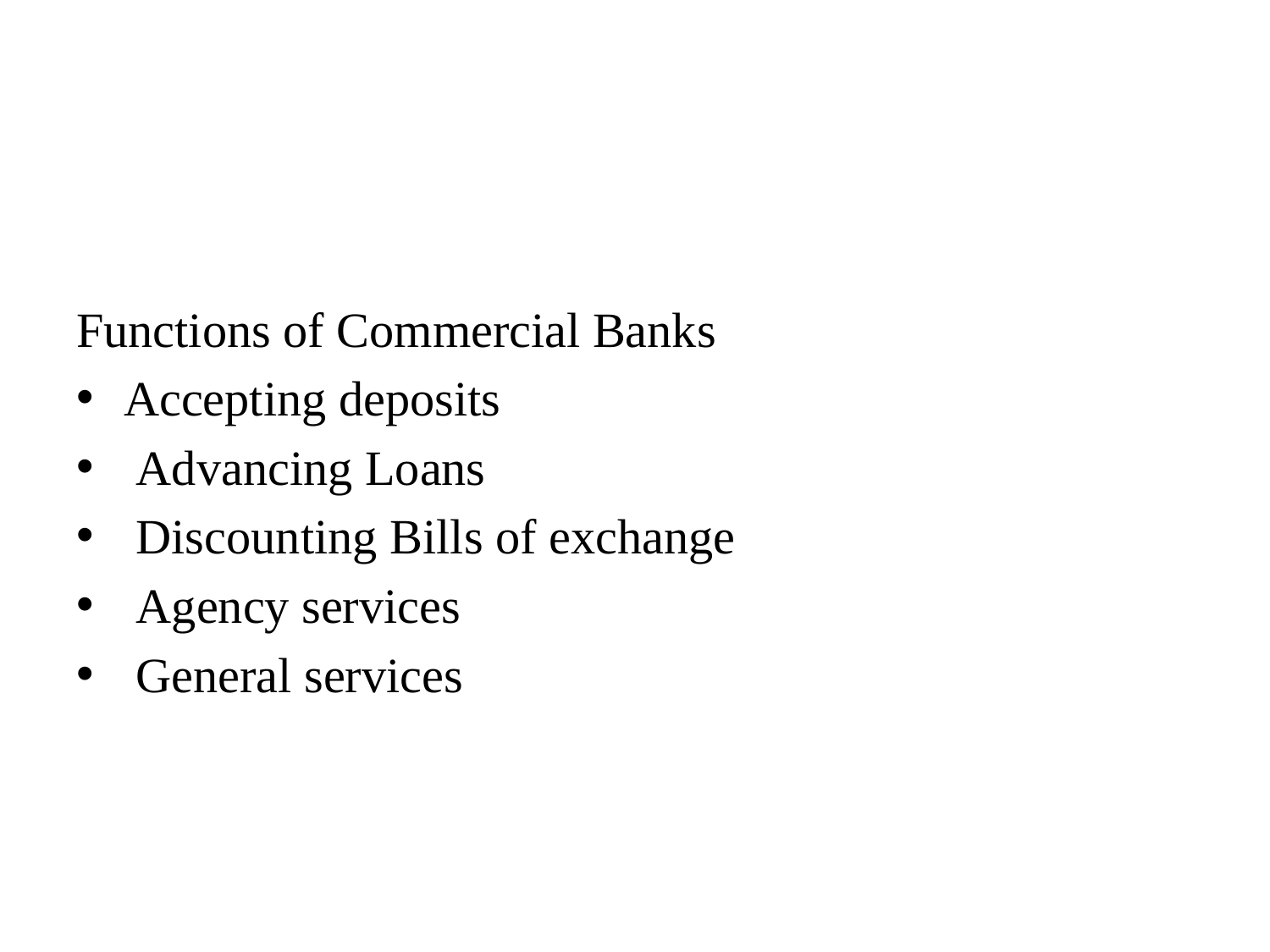

#

Functions of Commercial Banks
Accepting deposits
 Advancing Loans
 Discounting Bills of exchange
 Agency services
 General services